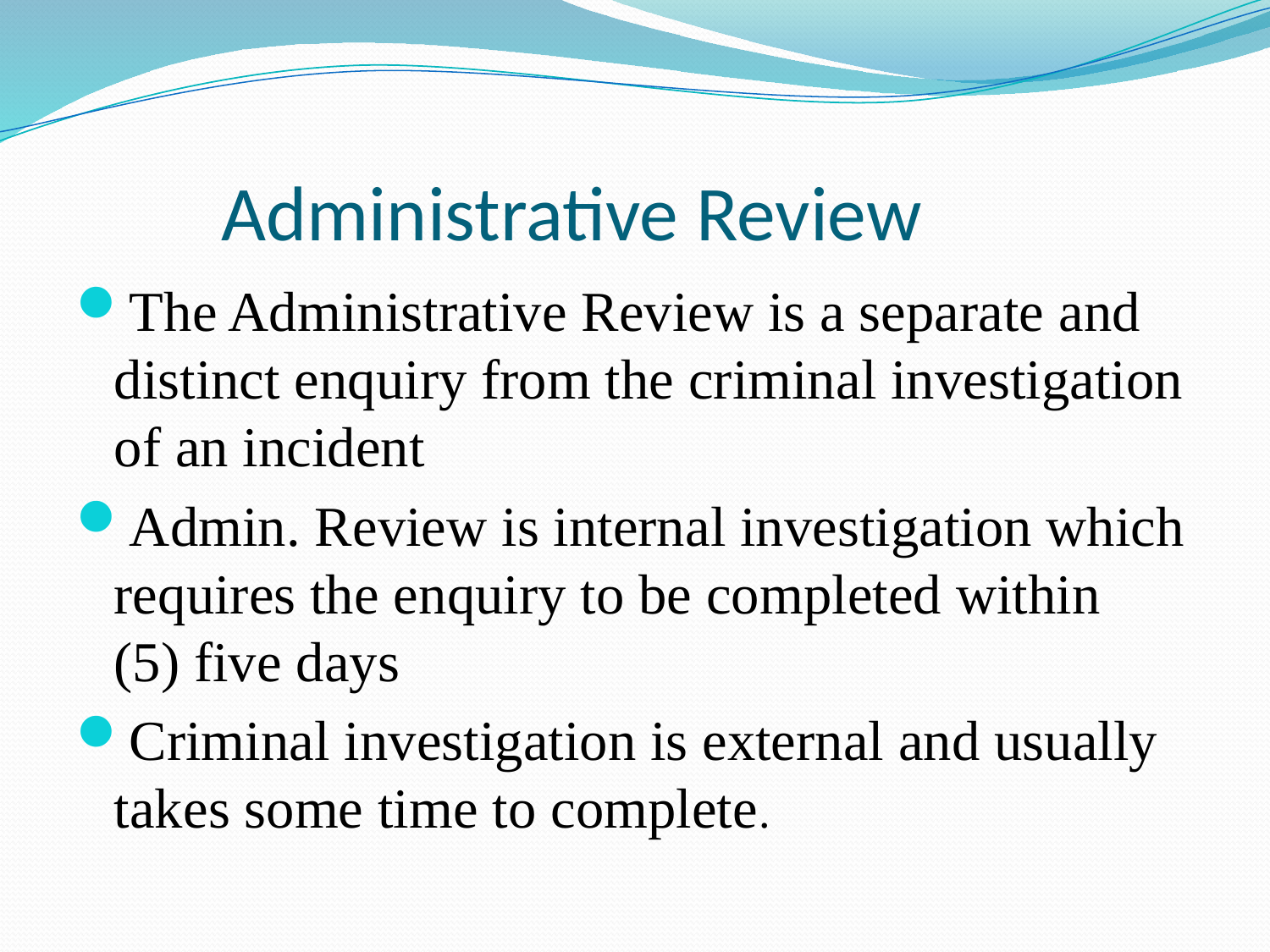

# Administrative Review
The Administrative Review is a separate and distinct enquiry from the criminal investigation of an incident
Admin. Review is internal investigation which requires the enquiry to be completed within  (5) five days
Criminal investigation is external and usually takes some time to complete.